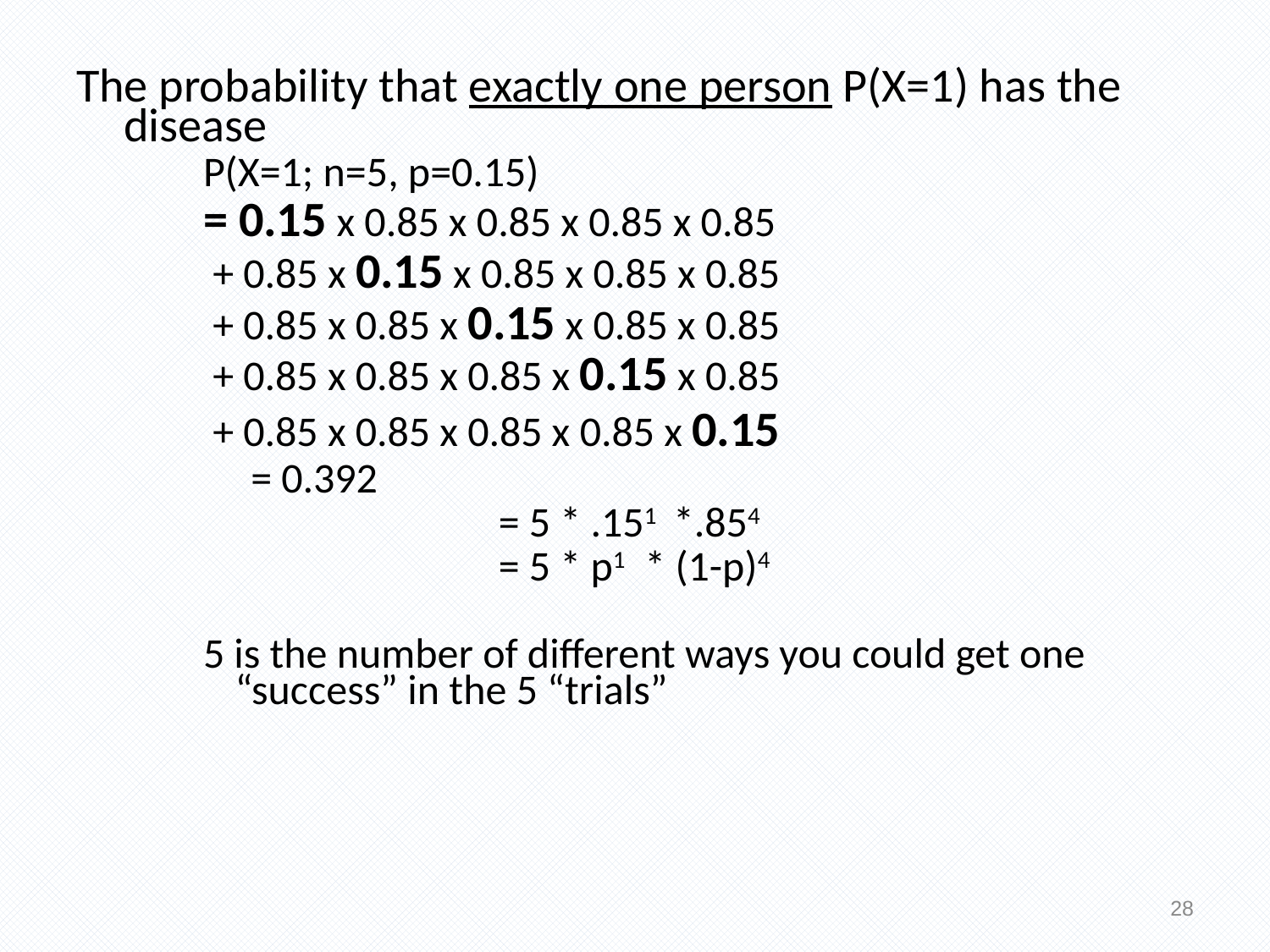

The probability that exactly one person P(X=1) has the disease
P(X=1; n=5, p=0.15)
= 0.15 x 0.85 x 0.85 x 0.85 x 0.85
 + 0.85 x 0.15 x 0.85 x 0.85 x 0.85
 + 0.85 x 0.85 x 0.15 x 0.85 x 0.85
 + 0.85 x 0.85 x 0.85 x 0.15 x 0.85
 + 0.85 x 0.85 x 0.85 x 0.85 x 0.15
     = 0.392
			 = 5 * .151   *.854
			 = 5 * p1  * (1-p)4

5 is the number of different ways you could get one “success” in the 5 “trials”

28